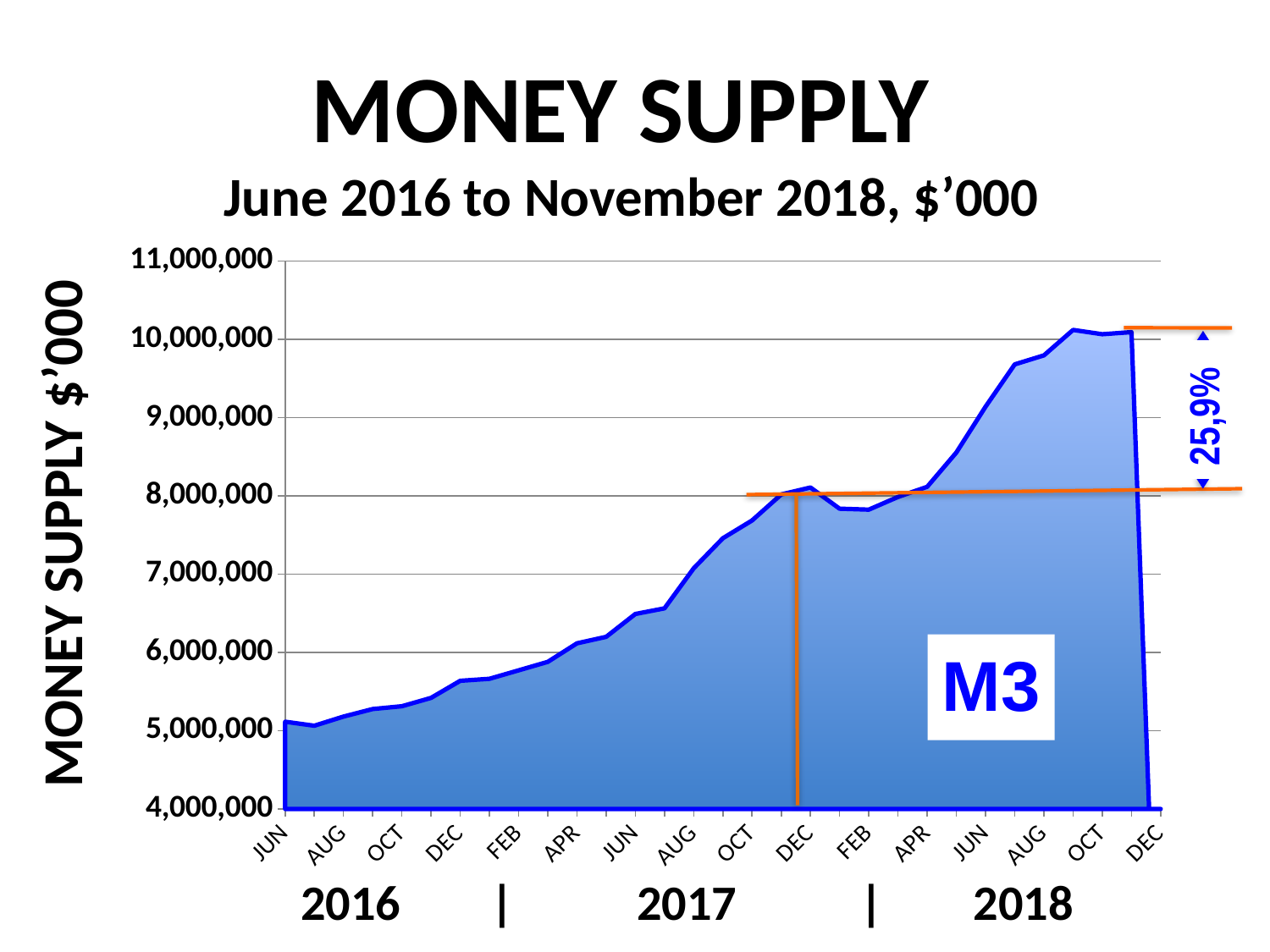

# MONEY SUPPLY June 2016 to November 2018, $’000

### Chart

| Category | M3 |
|---|---|
| JUN | 5115015.85 |
| JUL | 5064325.38 |
| AUG | 5180733.5 |
| SEP | 5277086.62 |
| OCT | 5312899.41 |
| NOV | 5420010.76 |
| DEC | 5638281.02 |
| JAN | 5663436.51 |
| FEB | 5771641.88 |
| MAR | 5879933.65 |
| APR | 6116782.64 |
| MAY | 6200282.35 |
| JUN | 6491671.62 |
| JUL | 6564025.89 |
| AUG | 7075542.8 |
| SEP | 7460198.0 |
| OCT | 7687023.0 |
| NOV | 8020027.58 |
| DEC | 8108224.57 |
| JAN | 7837567.78 |
| FEB | 7825329.27 |
| MAR | 7987531.03 |
| APR | 8117726.9 |
| MAY | 8555386.85 |
| JUN | 9140886.88 |
| JUL | 9681827.06 |
| AUG | 9796473.49 |
| SEP | 10122000.16 |
| OCT | 10066641.9 |
| NOV | 10093656.7 |
| DEC | None |
25,9%
MONEY SUPPLY $’000
M3
2016        |           2017           |        2018